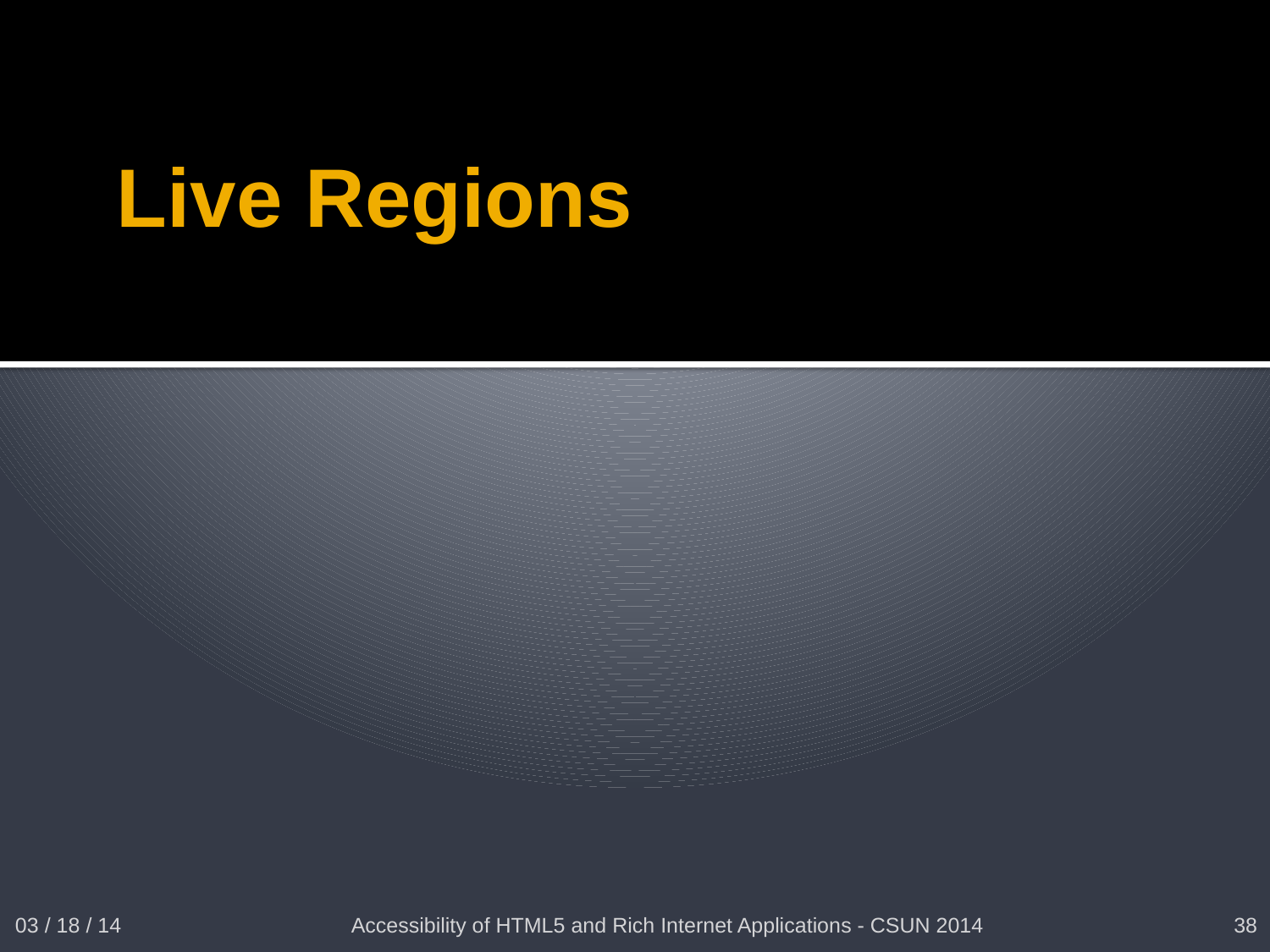

# Live Regions

03 / 18 / 14
Accessibility of HTML5 and Rich Internet Applications - CSUN 2014
38